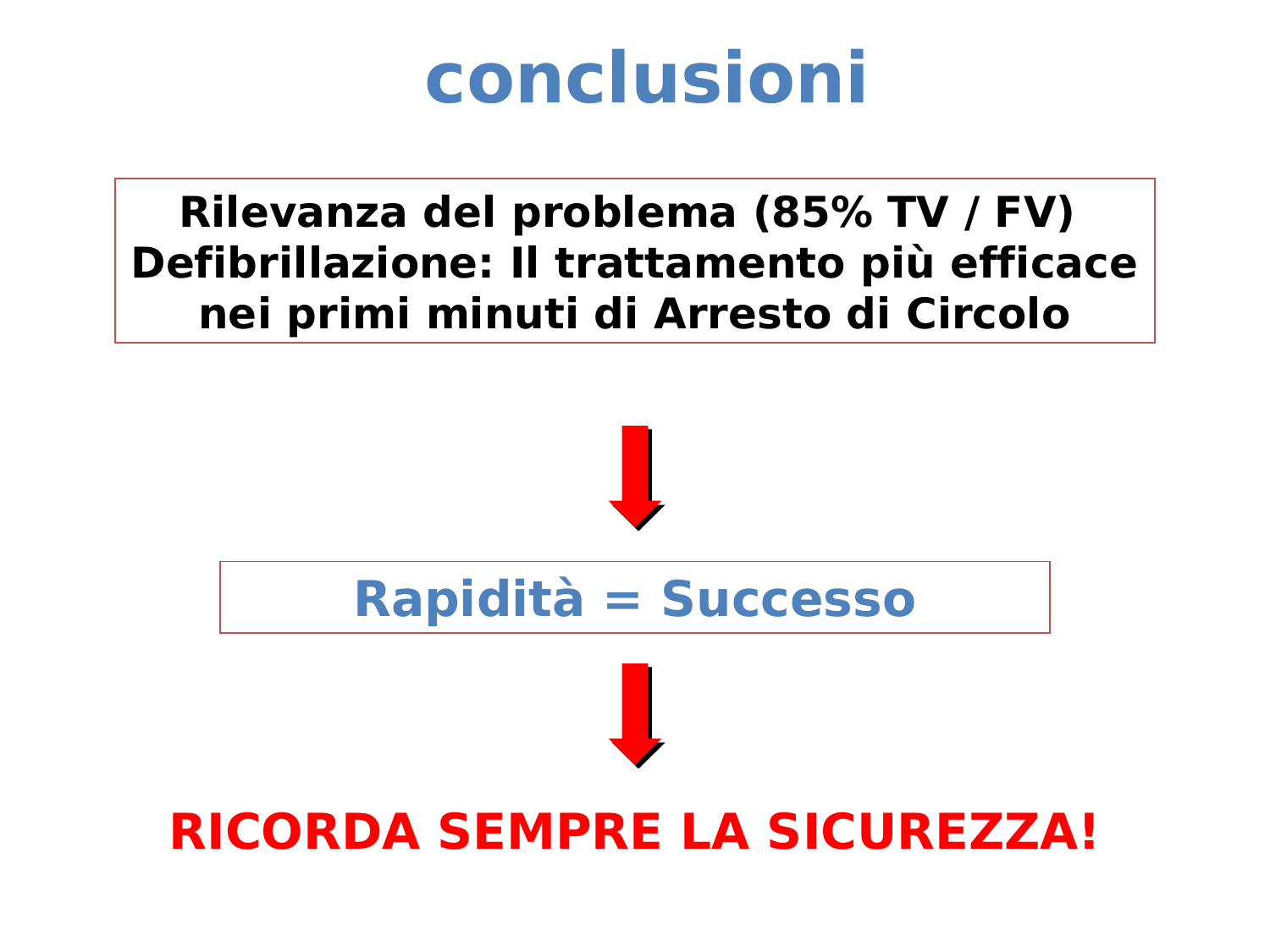

conclusioni
Rilevanza del problema (85% TV / FV)
Defibrillazione: Il trattamento più efficace nei primi minuti di Arresto di Circolo

Rapidità = Successo

RICORDA SEMPRE LA SICUREZZA!